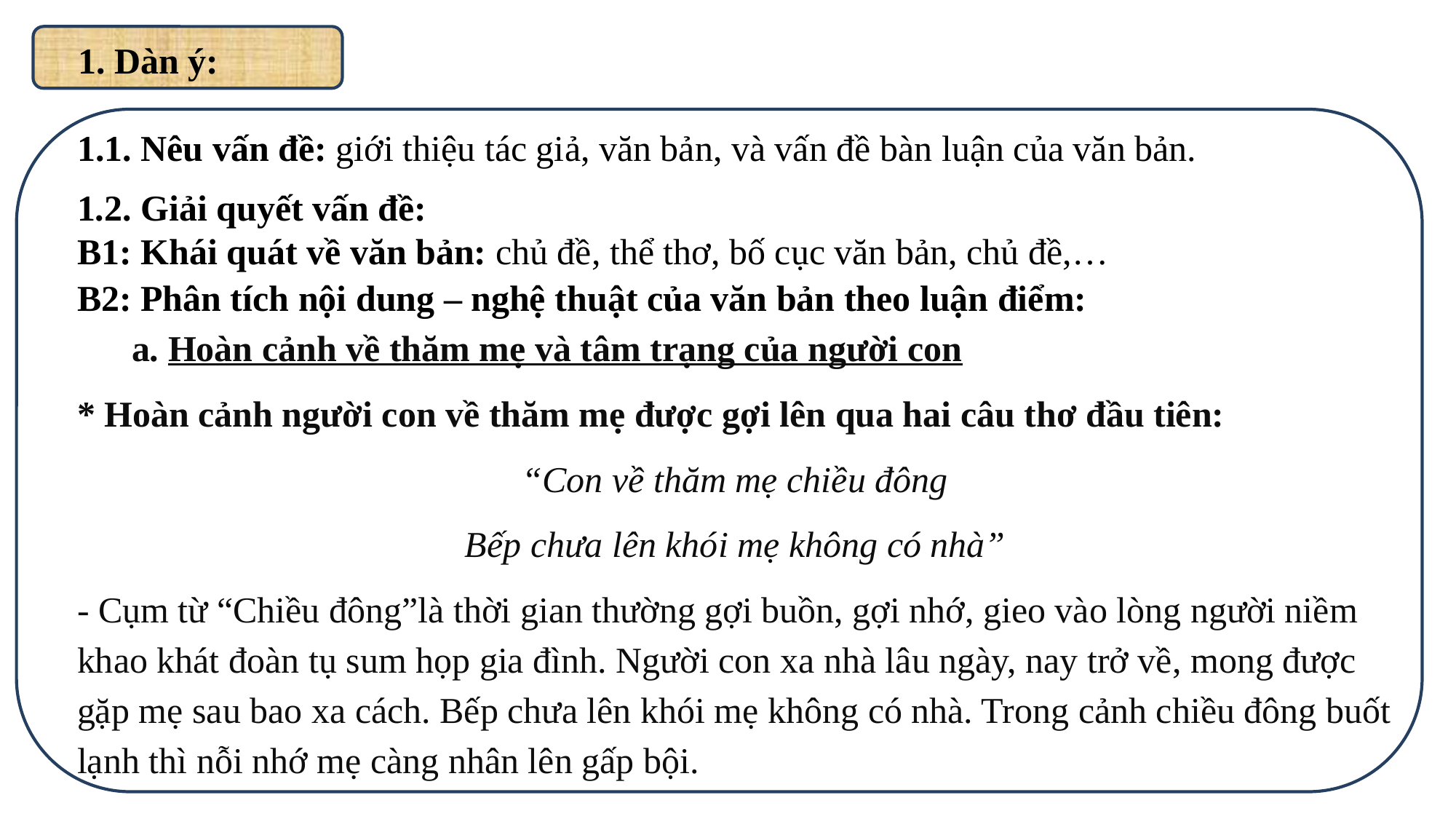

1. Dàn ý:

1.1. Nêu vấn đề: giới thiệu tác giả, văn bản, và vấn đề bàn luận của văn bản.
1.2. Giải quyết vấn đề:
B1: Khái quát về văn bản: chủ đề, thể thơ, bố cục văn bản, chủ đề,…
B2: Phân tích nội dung – nghệ thuật của văn bản theo luận điểm:
a. Hoàn cảnh về thăm mẹ và tâm trạng của người con
* Hoàn cảnh người con về thăm mẹ được gợi lên qua hai câu thơ đầu tiên:
“Con về thăm mẹ chiều đông
Bếp chưa lên khói mẹ không có nhà”
- Cụm từ “Chiều đông”là thời gian thường gợi buồn, gợi nhớ, gieo vào lòng người niềm khao khát đoàn tụ sum họp gia đình. Người con xa nhà lâu ngày, nay trở về, mong được gặp mẹ sau bao xa cách. Bếp chưa lên khói mẹ không có nhà. Trong cảnh chiều đông buốt lạnh thì nỗi nhớ mẹ càng nhân lên gấp bội.